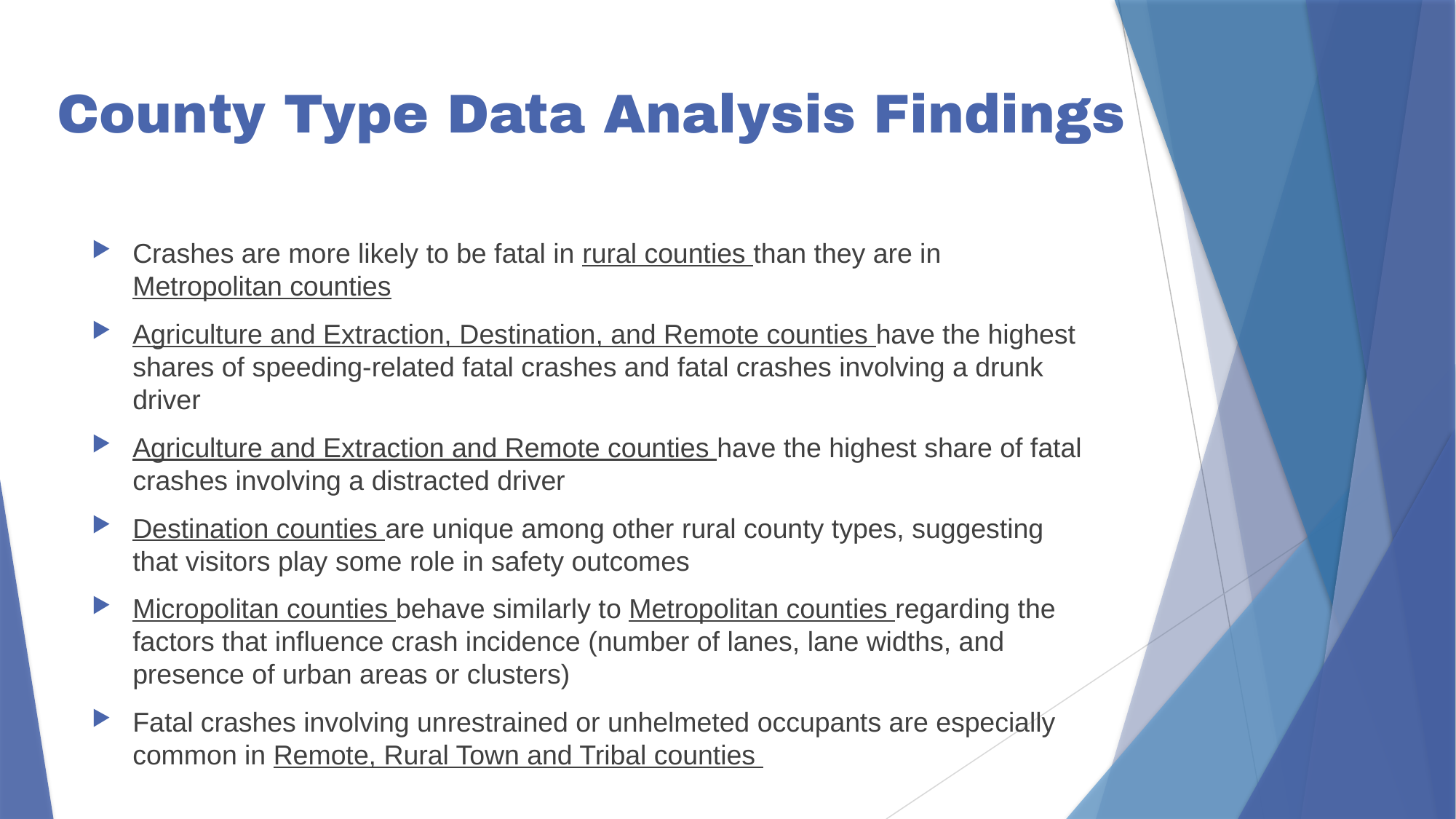

# County Type Data Analysis Findings
Crashes are more likely to be fatal in rural counties than they are in Metropolitan counties
Agriculture and Extraction, Destination, and Remote counties have the highest shares of speeding-related fatal crashes and fatal crashes involving a drunk driver
Agriculture and Extraction and Remote counties have the highest share of fatal crashes involving a distracted driver
Destination counties are unique among other rural county types, suggesting that visitors play some role in safety outcomes
Micropolitan counties behave similarly to Metropolitan counties regarding the factors that influence crash incidence (number of lanes, lane widths, and presence of urban areas or clusters)
Fatal crashes involving unrestrained or unhelmeted occupants are especially common in Remote, Rural Town and Tribal counties